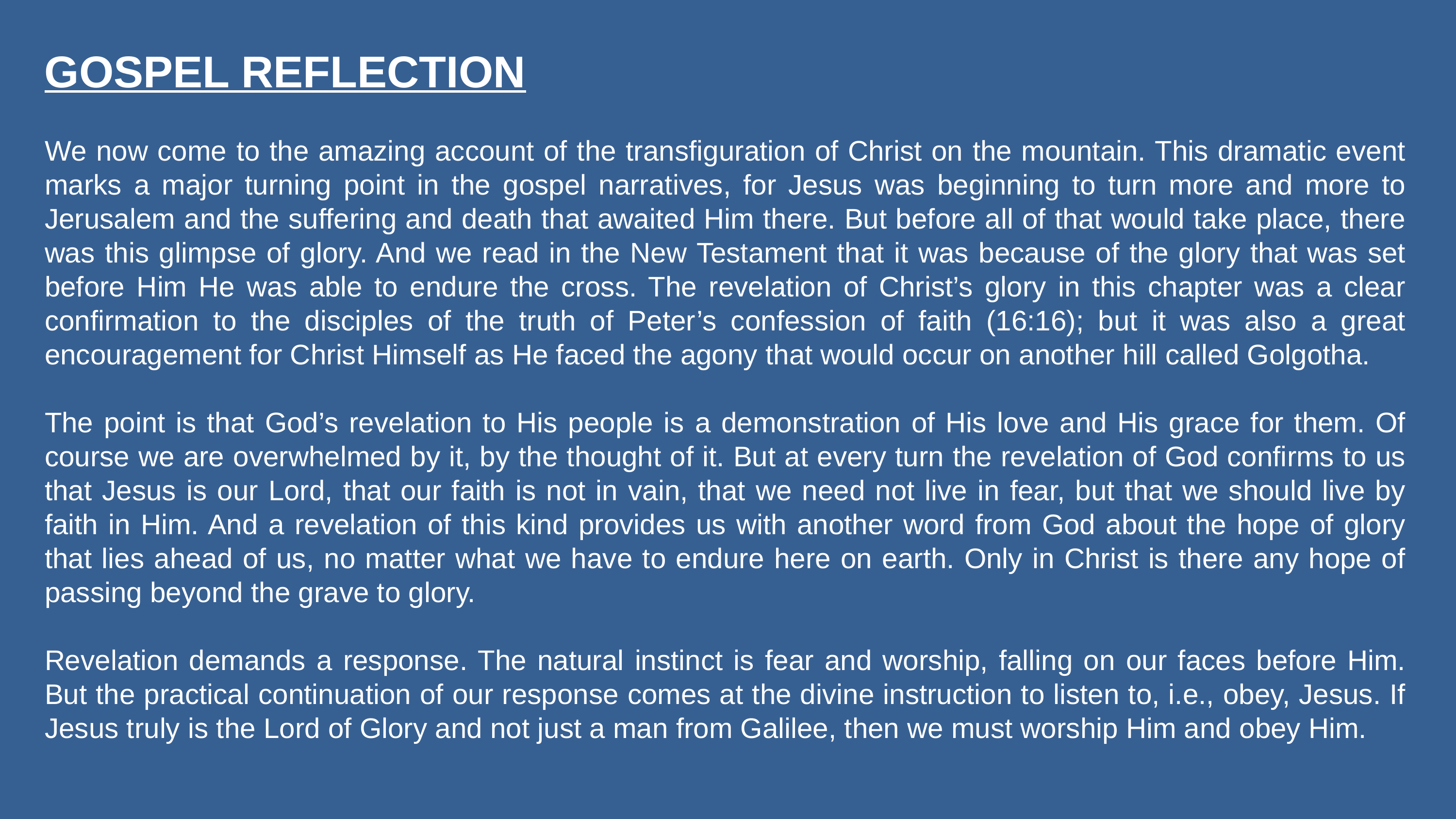

GOSPEL REFLECTION
We now come to the amazing account of the transfiguration of Christ on the mountain. This dramatic event marks a major turning point in the gospel narratives, for Jesus was beginning to turn more and more to Jerusalem and the suffering and death that awaited Him there. But before all of that would take place, there was this glimpse of glory. And we read in the New Testament that it was because of the glory that was set before Him He was able to endure the cross. The revelation of Christ’s glory in this chapter was a clear confirmation to the disciples of the truth of Peter’s confession of faith (16:16); but it was also a great encouragement for Christ Himself as He faced the agony that would occur on another hill called Golgotha.

The point is that God’s revelation to His people is a demonstration of His love and His grace for them. Of course we are overwhelmed by it, by the thought of it. But at every turn the revelation of God confirms to us that Jesus is our Lord, that our faith is not in vain, that we need not live in fear, but that we should live by faith in Him. And a revelation of this kind provides us with another word from God about the hope of glory that lies ahead of us, no matter what we have to endure here on earth. Only in Christ is there any hope of passing beyond the grave to glory.

Revelation demands a response. The natural instinct is fear and worship, falling on our faces before Him. But the practical continuation of our response comes at the divine instruction to listen to, i.e., obey, Jesus. If Jesus truly is the Lord of Glory and not just a man from Galilee, then we must worship Him and obey Him.